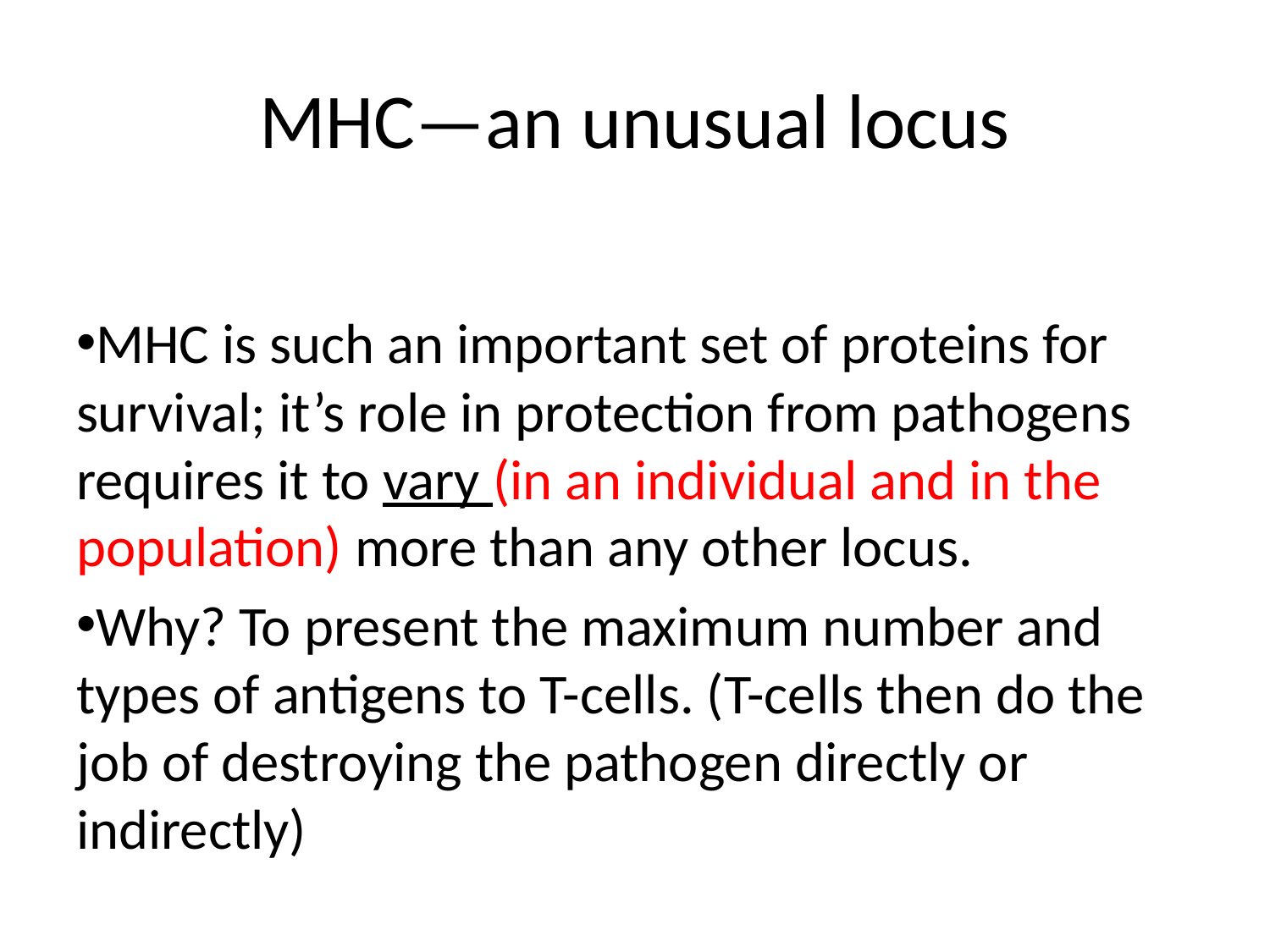

# MHC—an unusual locus

MHC is such an important set of proteins for survival; it’s role in protection from pathogens requires it to vary (in an individual and in the population) more than any other locus.
Why? To present the maximum number and types of antigens to T-cells. (T-cells then do the job of destroying the pathogen directly or indirectly)